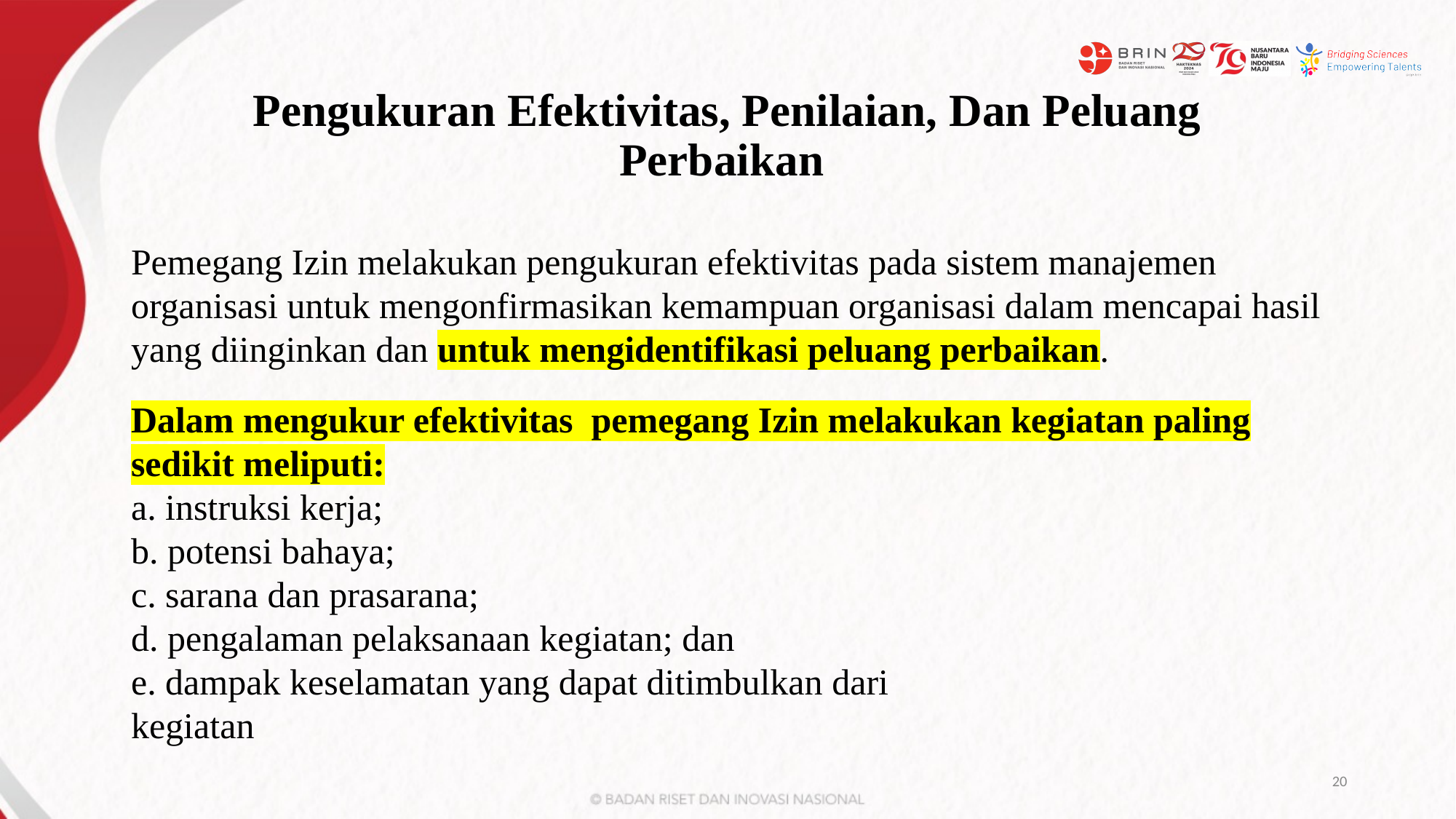

# Pengukuran Efektivitas, Penilaian, Dan Peluang Perbaikan
Pemegang Izin melakukan pengukuran efektivitas pada sistem manajemen organisasi untuk mengonfirmasikan kemampuan organisasi dalam mencapai hasil yang diinginkan dan untuk mengidentifikasi peluang perbaikan.
Dalam mengukur efektivitas  pemegang Izin melakukan kegiatan paling sedikit meliputi:
a. instruksi kerja;
b. potensi bahaya;
c. sarana dan prasarana;
d. pengalaman pelaksanaan kegiatan; dan
e. dampak keselamatan yang dapat ditimbulkan dari
kegiatan
20